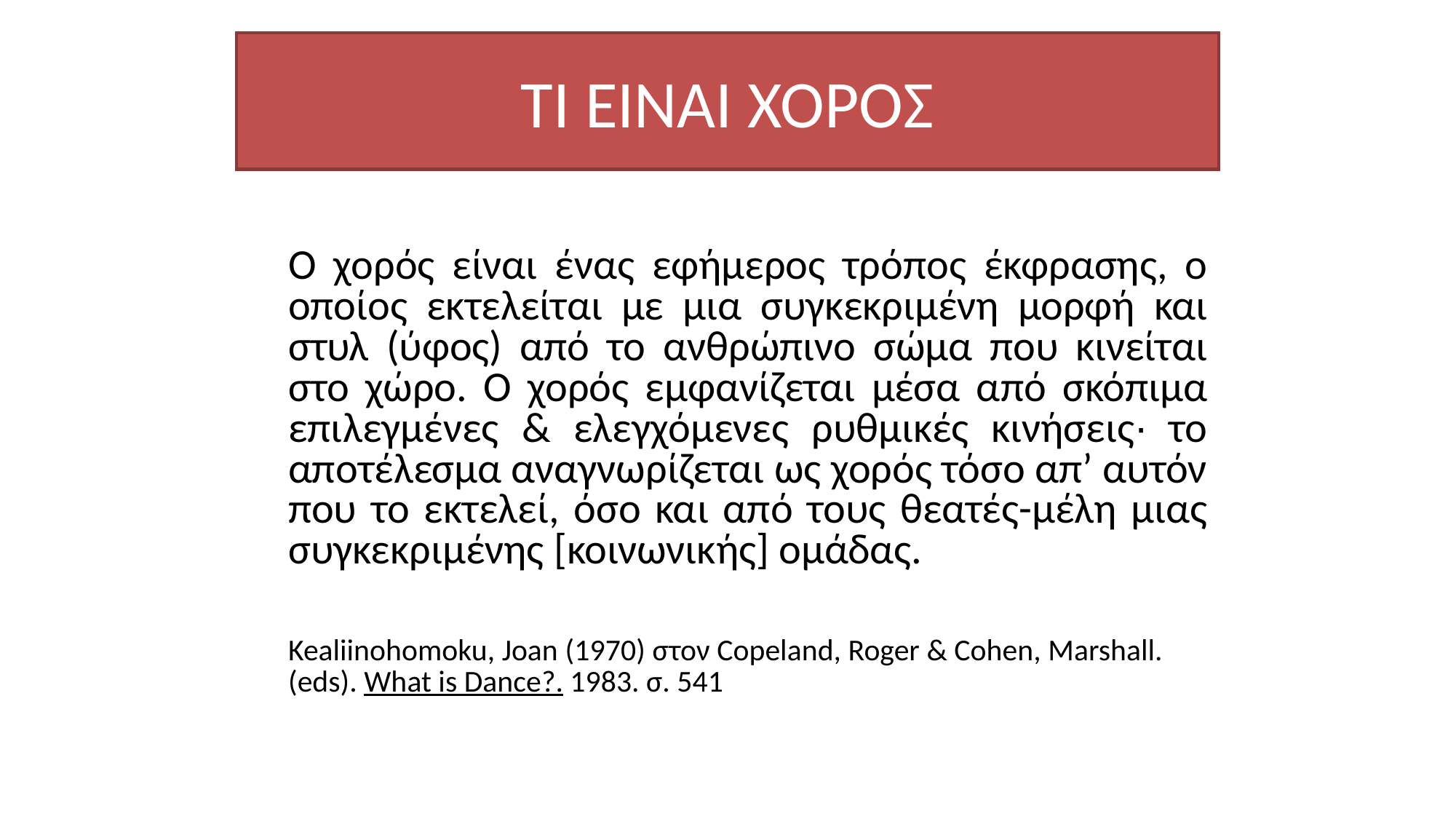

ΤΙ ΕΙΝΑΙ ΧΟΡΟΣ

	Ο χορός είναι ένας εφήμερος τρόπος έκφρασης, ο οποίος εκτελείται με μια συγκεκριμένη μορφή και στυλ (ύφος) από το ανθρώπινο σώμα που κινείται στο χώρο. Ο χορός εμφανίζεται μέσα από σκόπιμα επιλεγμένες & ελεγχόμενες ρυθμικές κινήσεις∙ το αποτέλεσμα αναγνωρίζεται ως χορός τόσο απ’ αυτόν που το εκτελεί, όσο και από τους θεατές-μέλη μιας συγκεκριμένης [κοινωνικής] ομάδας.

	Kealiinohomoku, Joan (1970) στον Copeland, Roger & Cohen, Marshall. (eds). What is Dance?. 1983. σ. 541